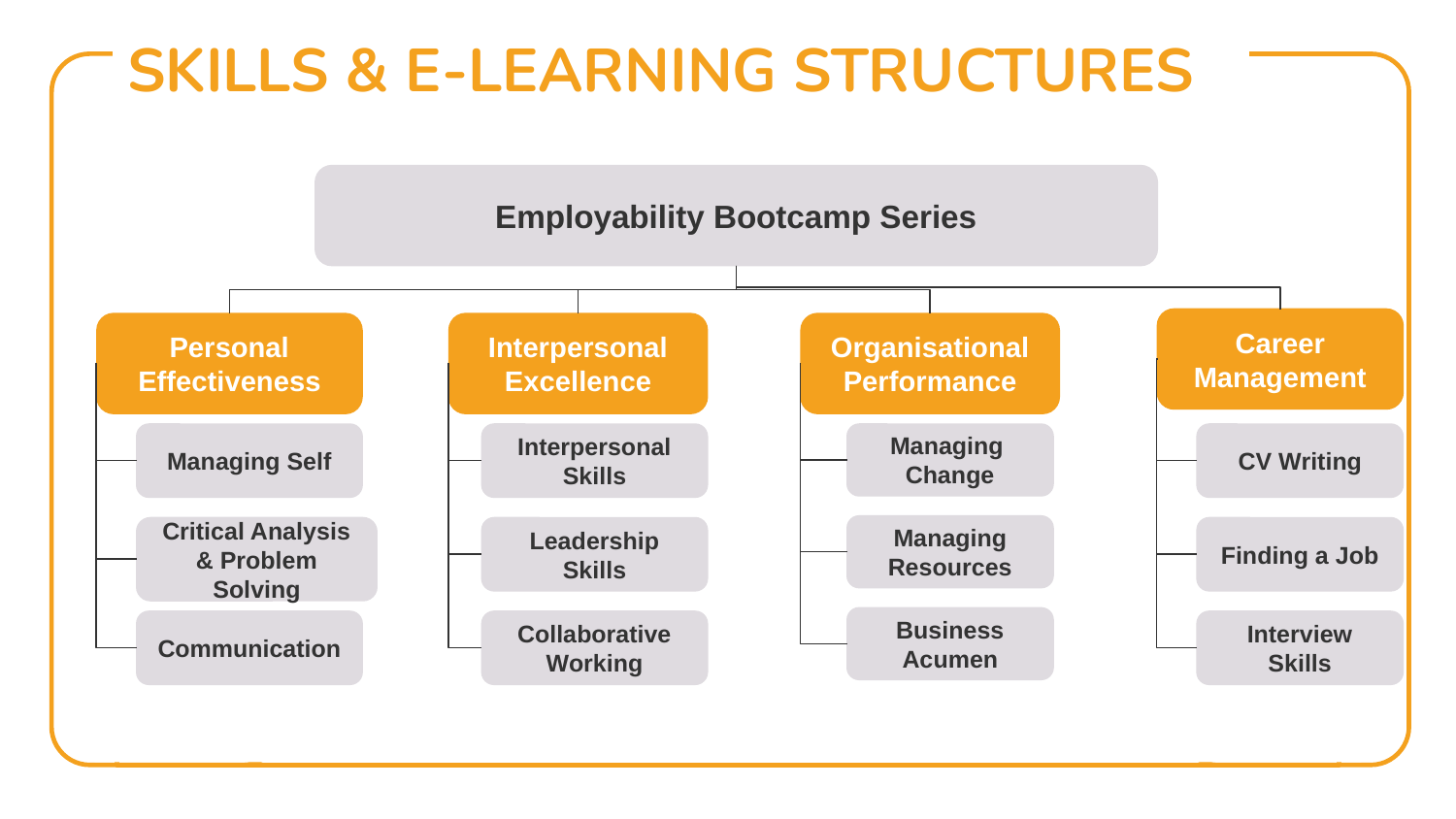

# SKILLS & E-LEARNING STRUCTURES
Employability Bootcamp Series
Career Management
Personal Effectiveness
Interpersonal Excellence
Organisational Performance
CV Writing
Managing Self
Interpersonal Skills
Managing  Change
Managing Resources
Finding a Job
Critical Analysis & Problem Solving
Leadership Skills
Business Acumen
Interview Skills
Communication
Collaborative Working